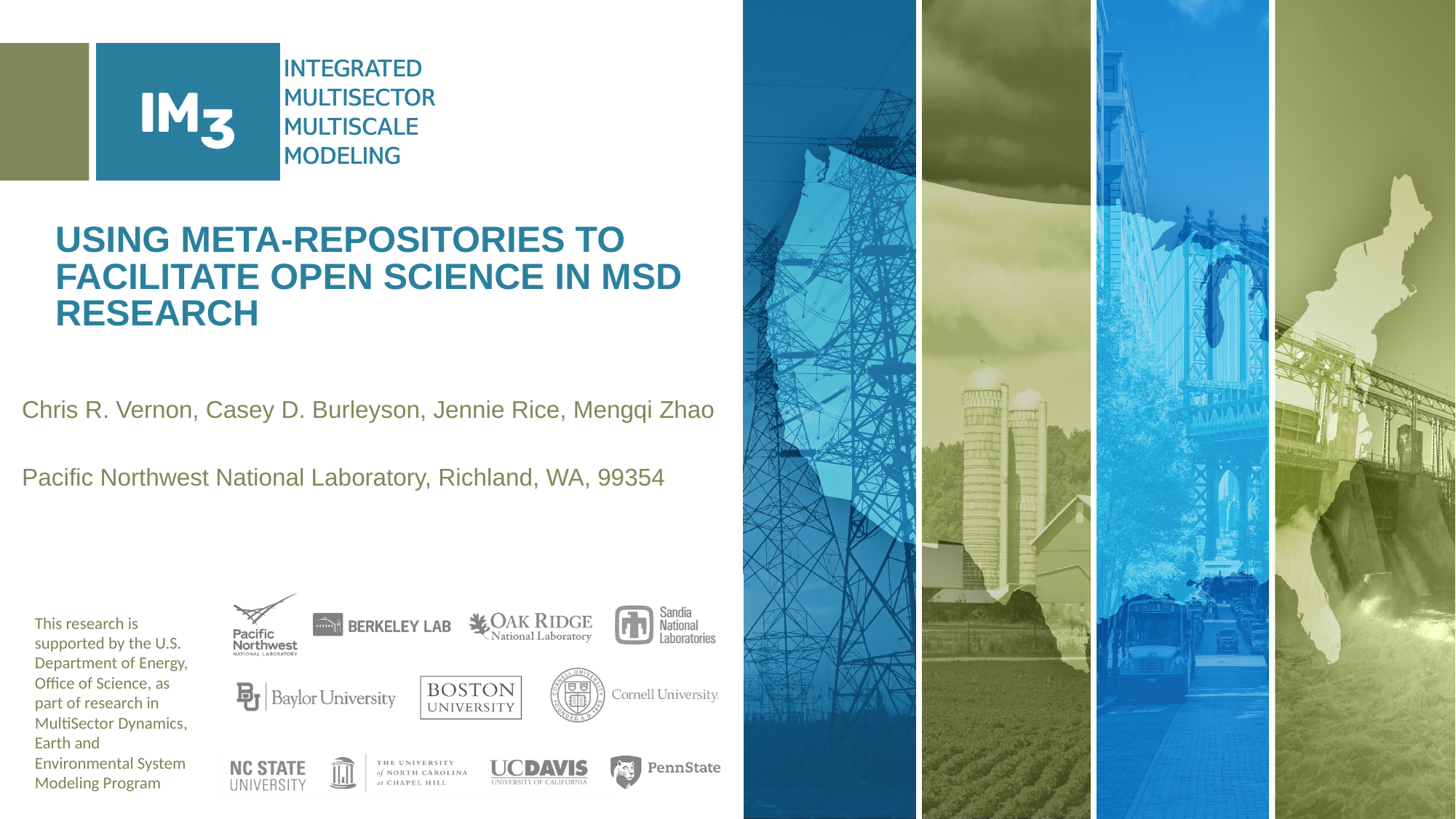

# Using Meta-Repositories To Facilitate Open Science in MSD Research
Chris R. Vernon, Casey D. Burleyson, Jennie Rice, Mengqi Zhao

Pacific Northwest National Laboratory, Richland, WA, 99354